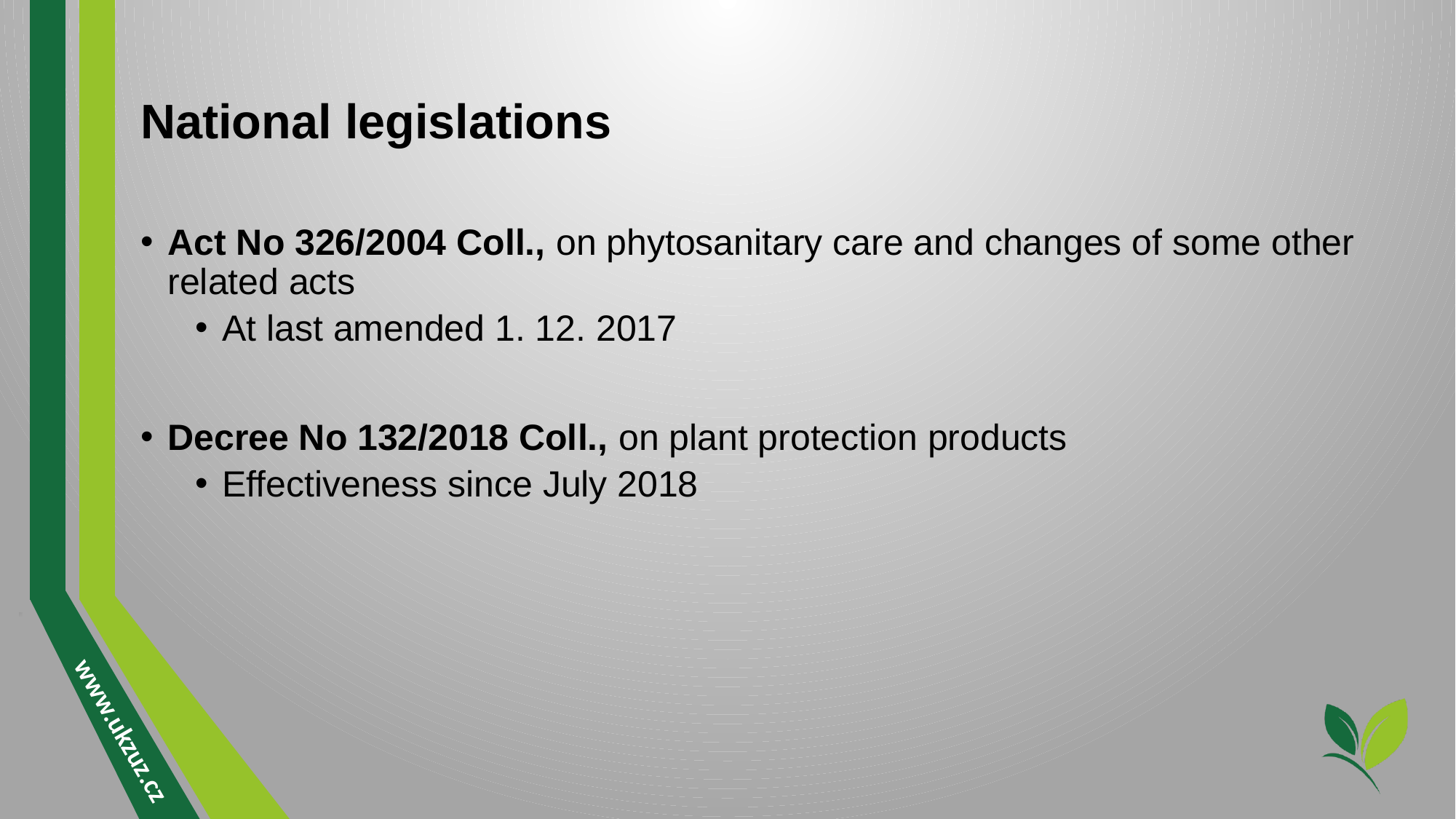

# National legislations
Act No 326/2004 Coll., on phytosanitary care and changes of some other related acts
At last amended 1. 12. 2017

Decree No 132/2018 Coll., on plant protection products
Effectiveness since July 2018